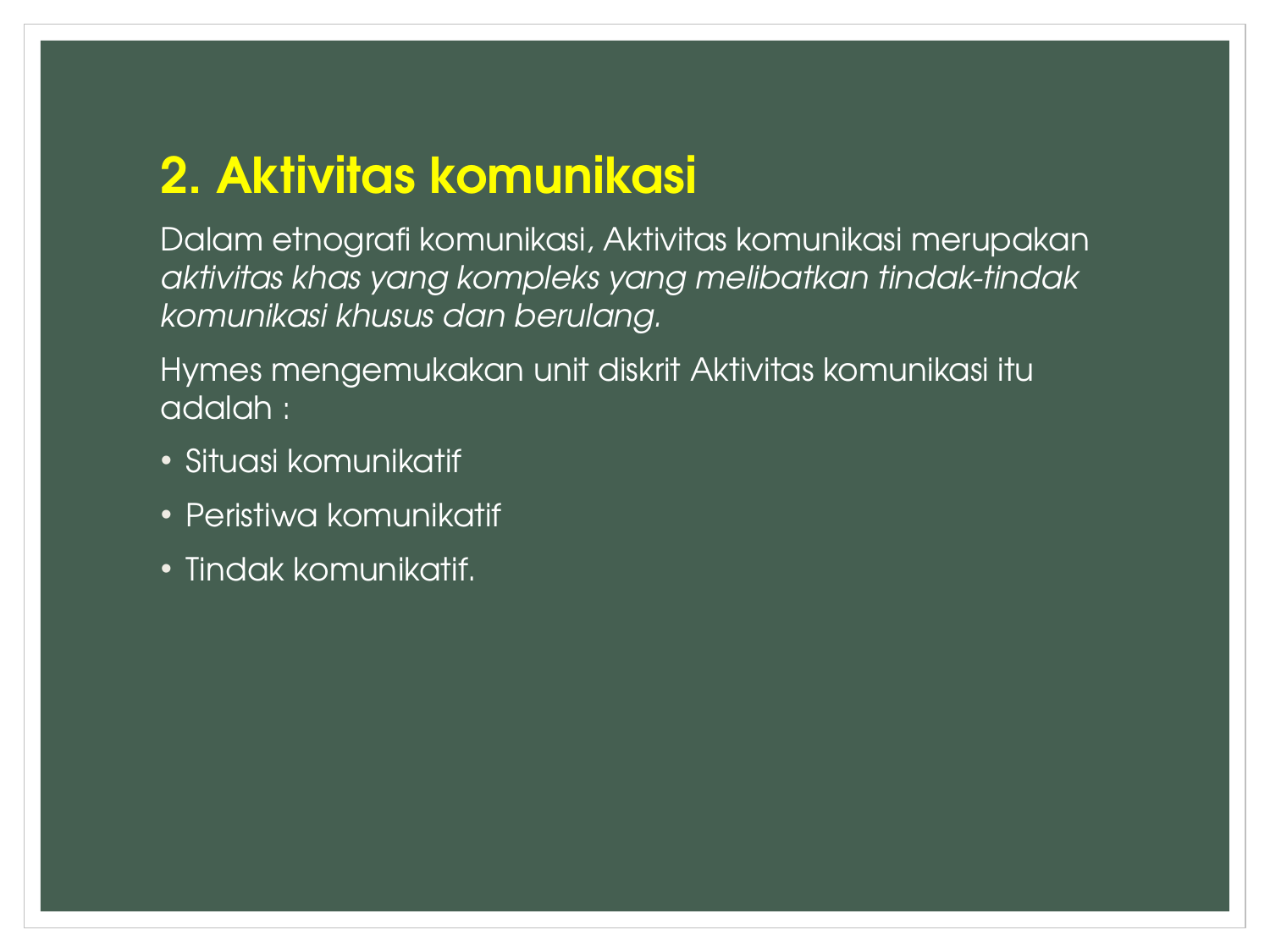

2. Aktivitas komunikasi
Dalam etnografi komunikasi, Aktivitas komunikasi merupakan aktivitas khas yang kompleks yang melibatkan tindak-tindak komunikasi khusus dan berulang.
Hymes mengemukakan unit diskrit Aktivitas komunikasi itu adalah :
Situasi komunikatif
Peristiwa komunikatif
Tindak komunikatif.